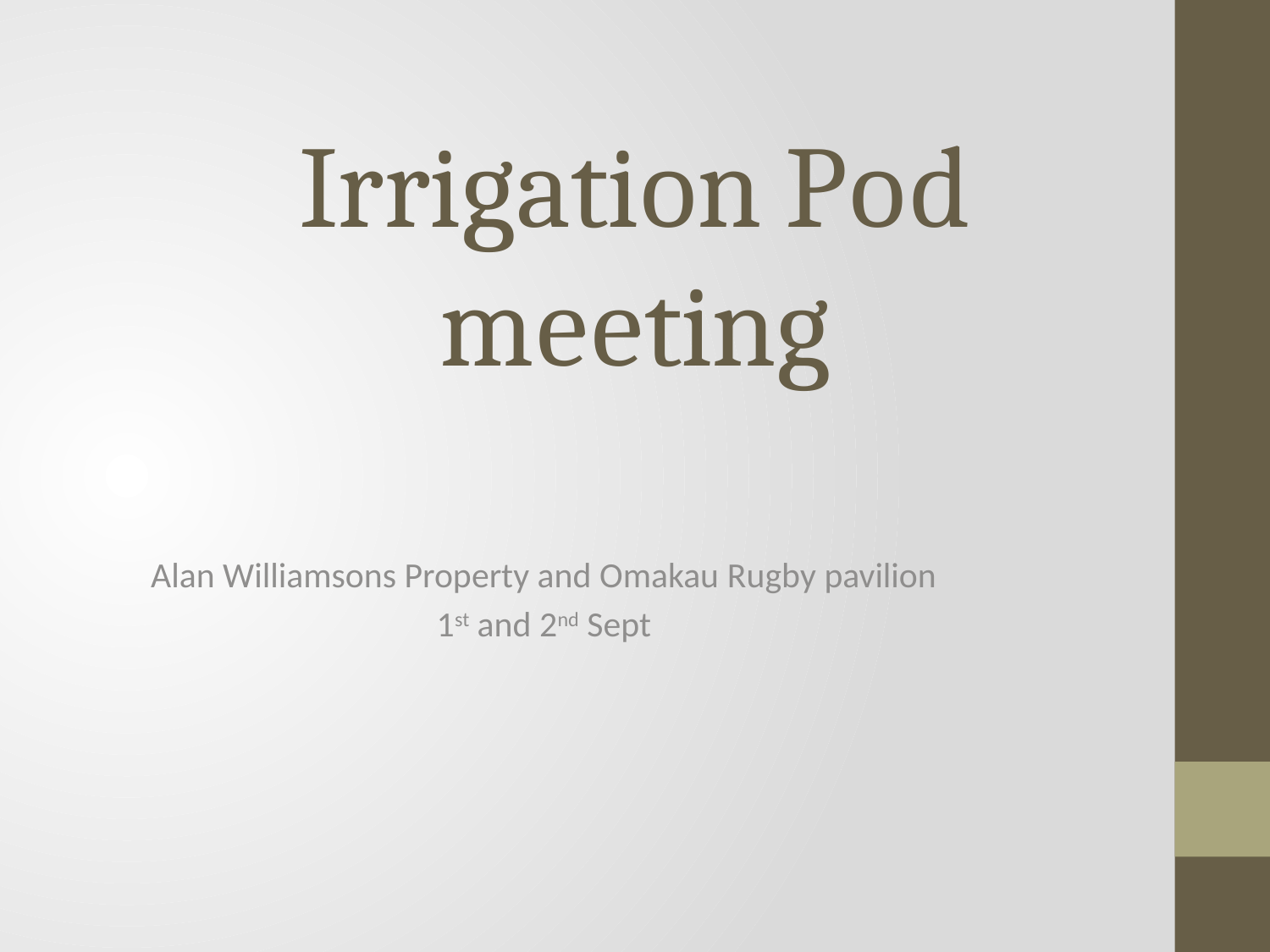

# Irrigation Pod meeting
Alan Williamsons Property and Omakau Rugby pavilion
1st and 2nd Sept